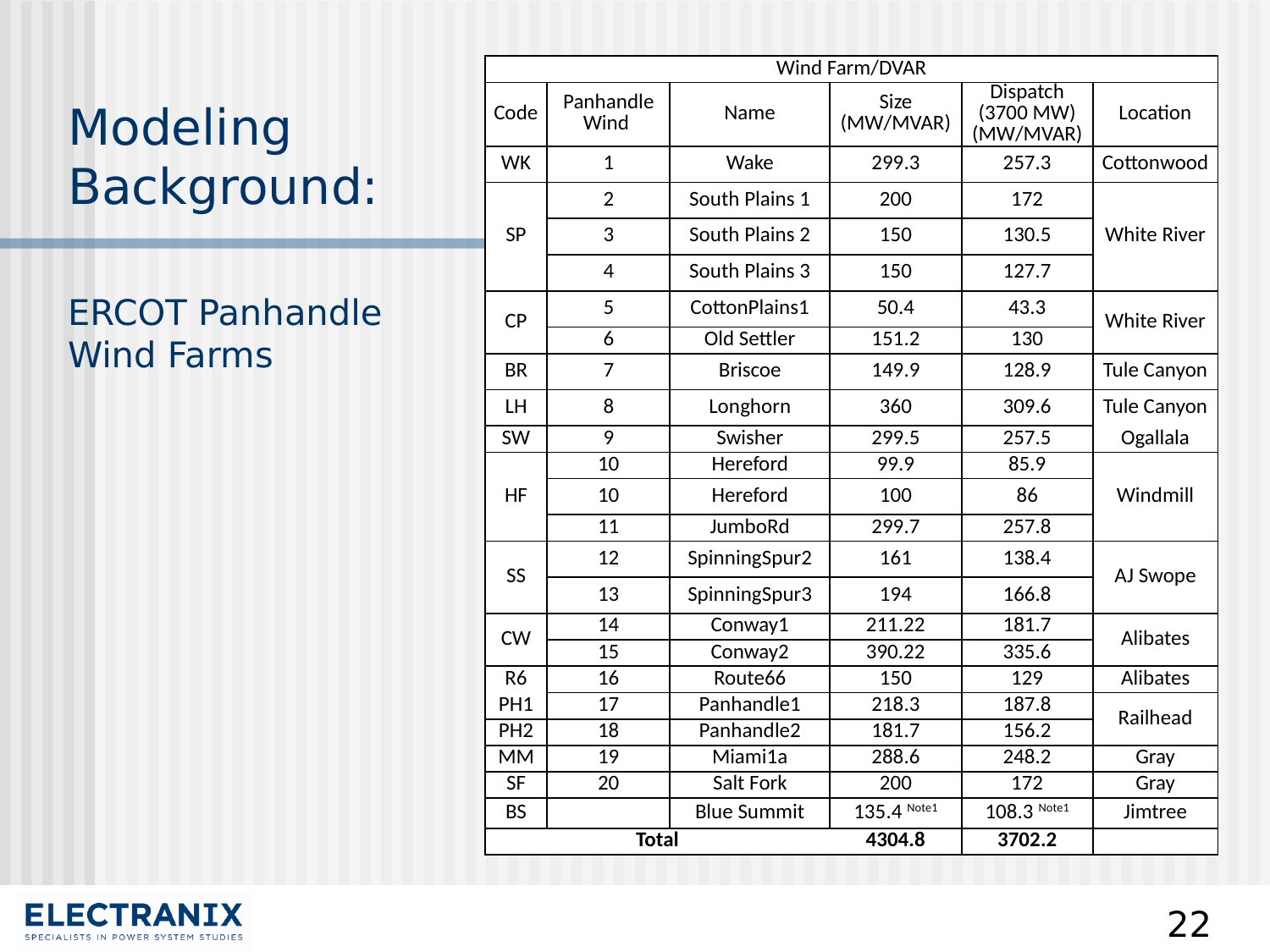

| Wind Farm/DVAR |  |  |  |  |  |
| --- | --- | --- | --- | --- | --- |
| Code | Panhandle Wind | Name | Size (MW/MVAR) | Dispatch (3700 MW) (MW/MVAR) | Location |
| WK | 1 | Wake | 299.3 | 257.3 | Cottonwood |
| SP | 2 | South Plains 1 | 200 | 172 | White River |
|  | 3 | South Plains 2 | 150 | 130.5 |  |
|  | 4 | South Plains 3 | 150 | 127.7 |  |
| CP | 5 | CottonPlains1 | 50.4 | 43.3 | White River |
|  | 6 | Old Settler | 151.2 | 130 |  |
| BR | 7 | Briscoe | 149.9 | 128.9 | Tule Canyon |
| LH | 8 | Longhorn | 360 | 309.6 | Tule Canyon |
| SW | 9 | Swisher | 299.5 | 257.5 | Ogallala |
| HF | 10 | Hereford | 99.9 | 85.9 | Windmill |
|  | 10 | Hereford | 100 | 86 |  |
|  | 11 | JumboRd | 299.7 | 257.8 |  |
| SS | 12 | SpinningSpur2 | 161 | 138.4 | AJ Swope |
|  | 13 | SpinningSpur3 | 194 | 166.8 |  |
| CW | 14 | Conway1 | 211.22 | 181.7 | Alibates |
|  | 15 | Conway2 | 390.22 | 335.6 |  |
| R6 | 16 | Route66 | 150 | 129 | Alibates |
| PH1 | 17 | Panhandle1 | 218.3 | 187.8 | Railhead |
| PH2 | 18 | Panhandle2 | 181.7 | 156.2 |  |
| MM | 19 | Miami1a | 288.6 | 248.2 | Gray |
| SF | 20 | Salt Fork | 200 | 172 | Gray |
| BS |  | Blue Summit | 135.4 Note1 | 108.3 Note1 | Jimtree |
| Total |  |  | 4304.8 | 3702.2 |  |
# Modeling Background: ERCOT Panhandle Wind Farms
22